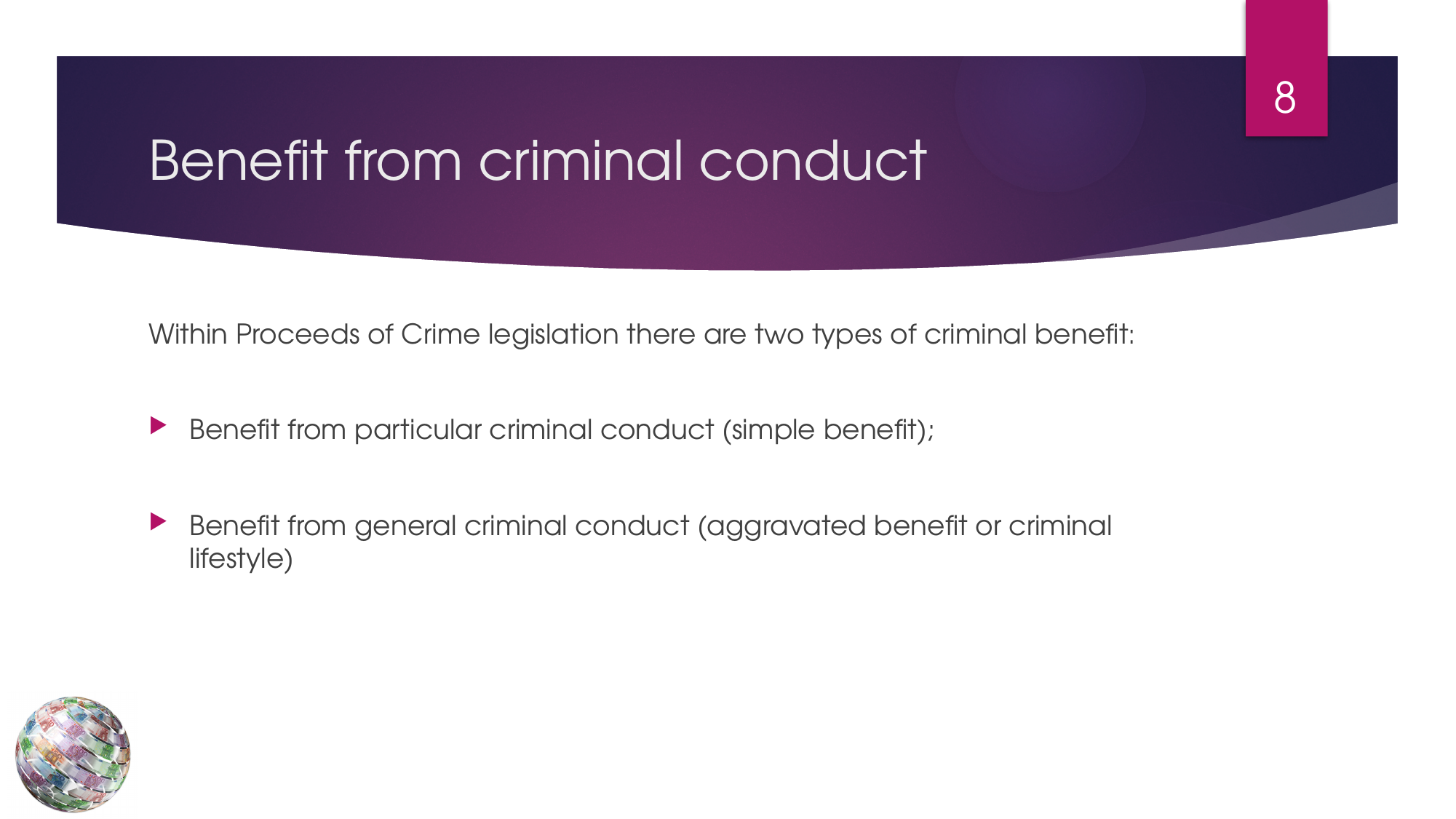

8
# Benefit from criminal conduct
Within Proceeds of Crime legislation there are two types of criminal benefit:

Benefit from particular criminal conduct (simple benefit);

Benefit from general criminal conduct (aggravated benefit or criminal lifestyle)